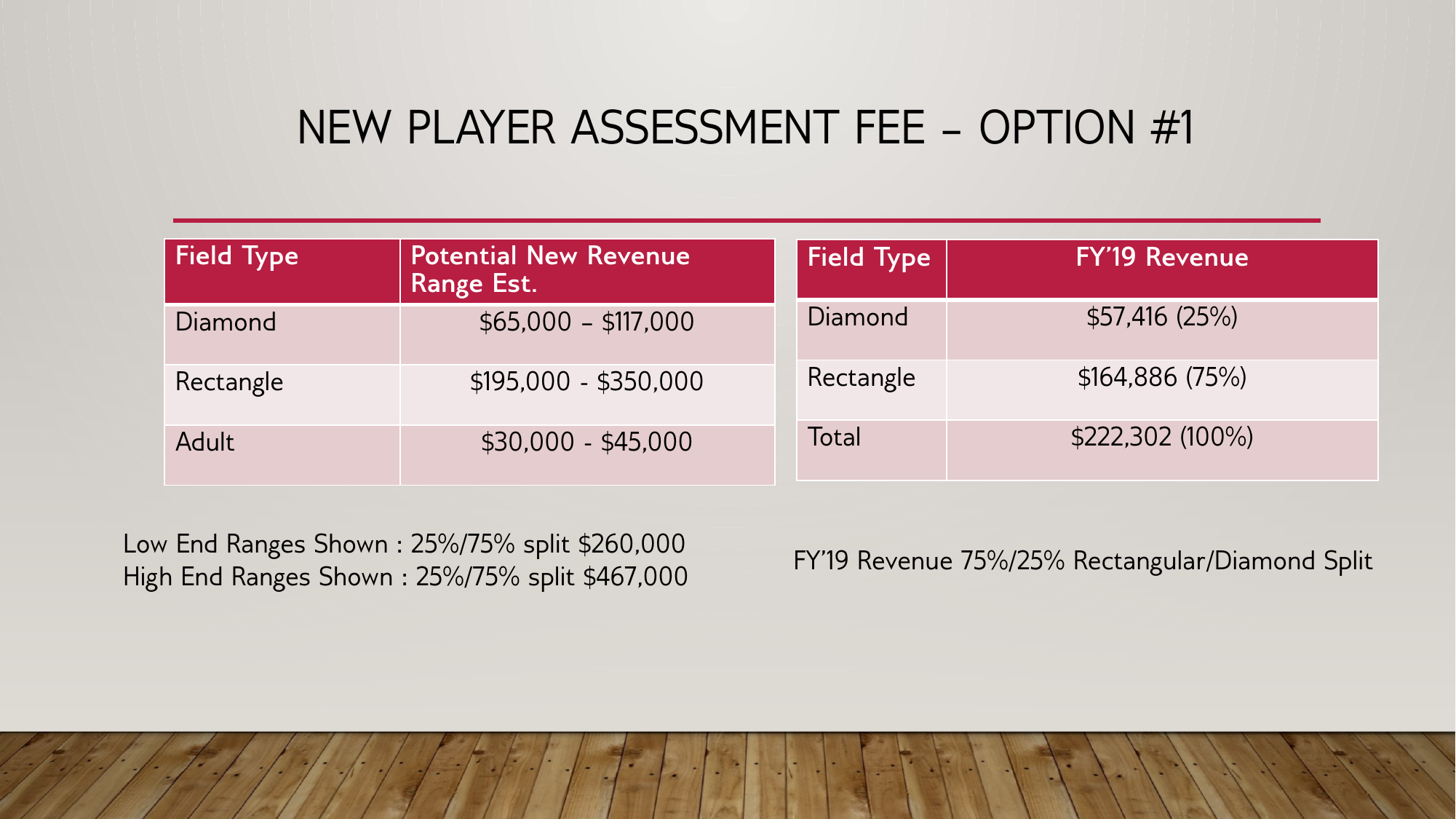

# New Player Assessment Fee – Option #1
| Field Type | Potential New Revenue Range Est. |
| --- | --- |
| Diamond | $65,000 – $117,000 |
| Rectangle | $195,000 - $350,000 |
| Adult | $30,000 - $45,000 |
| Field Type | FY’19 Revenue |
| --- | --- |
| Diamond | $57,416 (25%) |
| Rectangle | $164,886 (75%) |
| Total | $222,302 (100%) |
Low End Ranges Shown : 25%/75% split $260,000
High End Ranges Shown : 25%/75% split $467,000
FY’19 Revenue 75%/25% Rectangular/Diamond Split